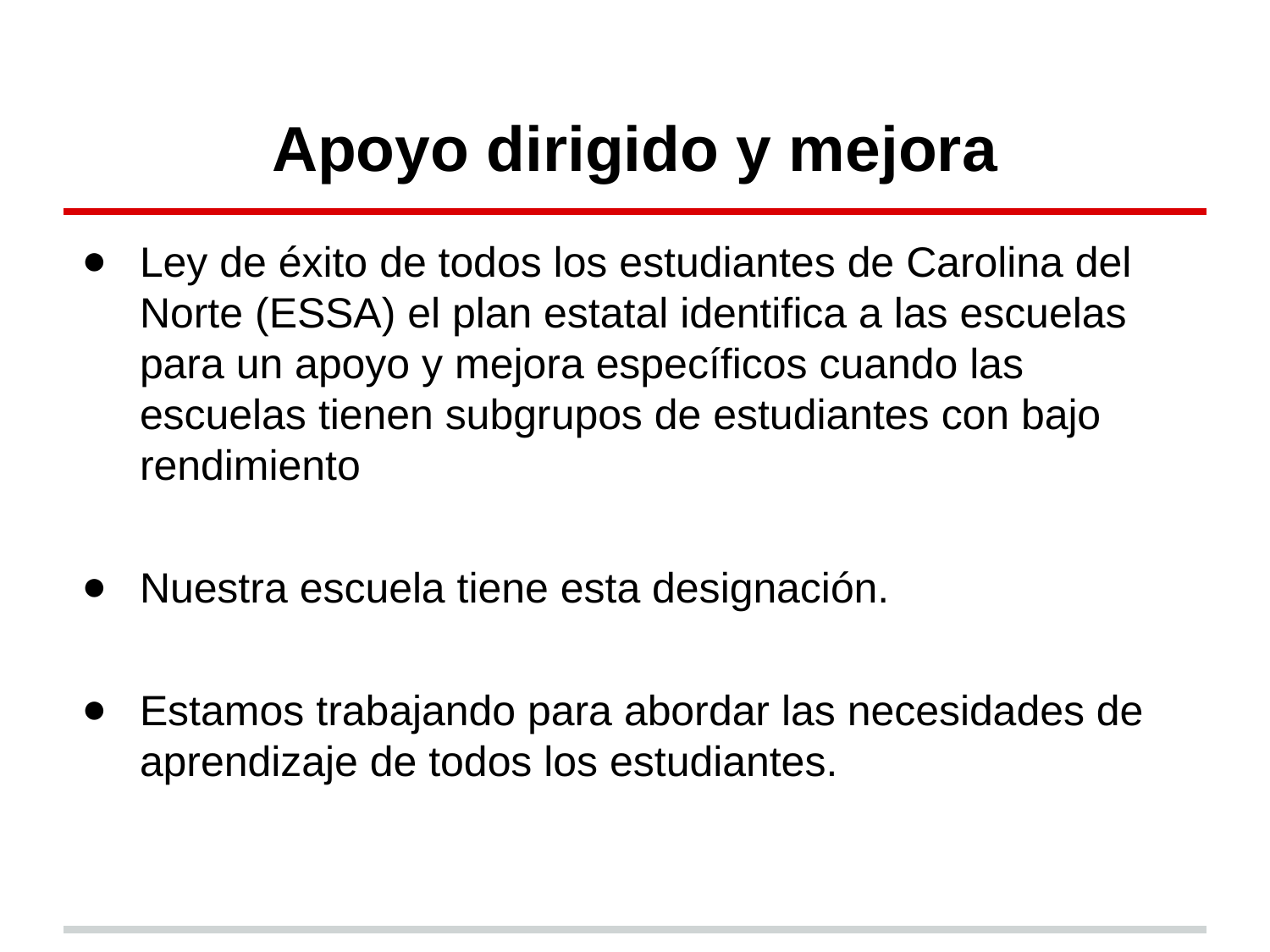

# Apoyo dirigido y mejora
Ley de éxito de todos los estudiantes de Carolina del Norte (ESSA) el plan estatal identifica a las escuelas para un apoyo y mejora específicos cuando las escuelas tienen subgrupos de estudiantes con bajo rendimiento

Nuestra escuela tiene esta designación.

Estamos trabajando para abordar las necesidades de aprendizaje de todos los estudiantes.